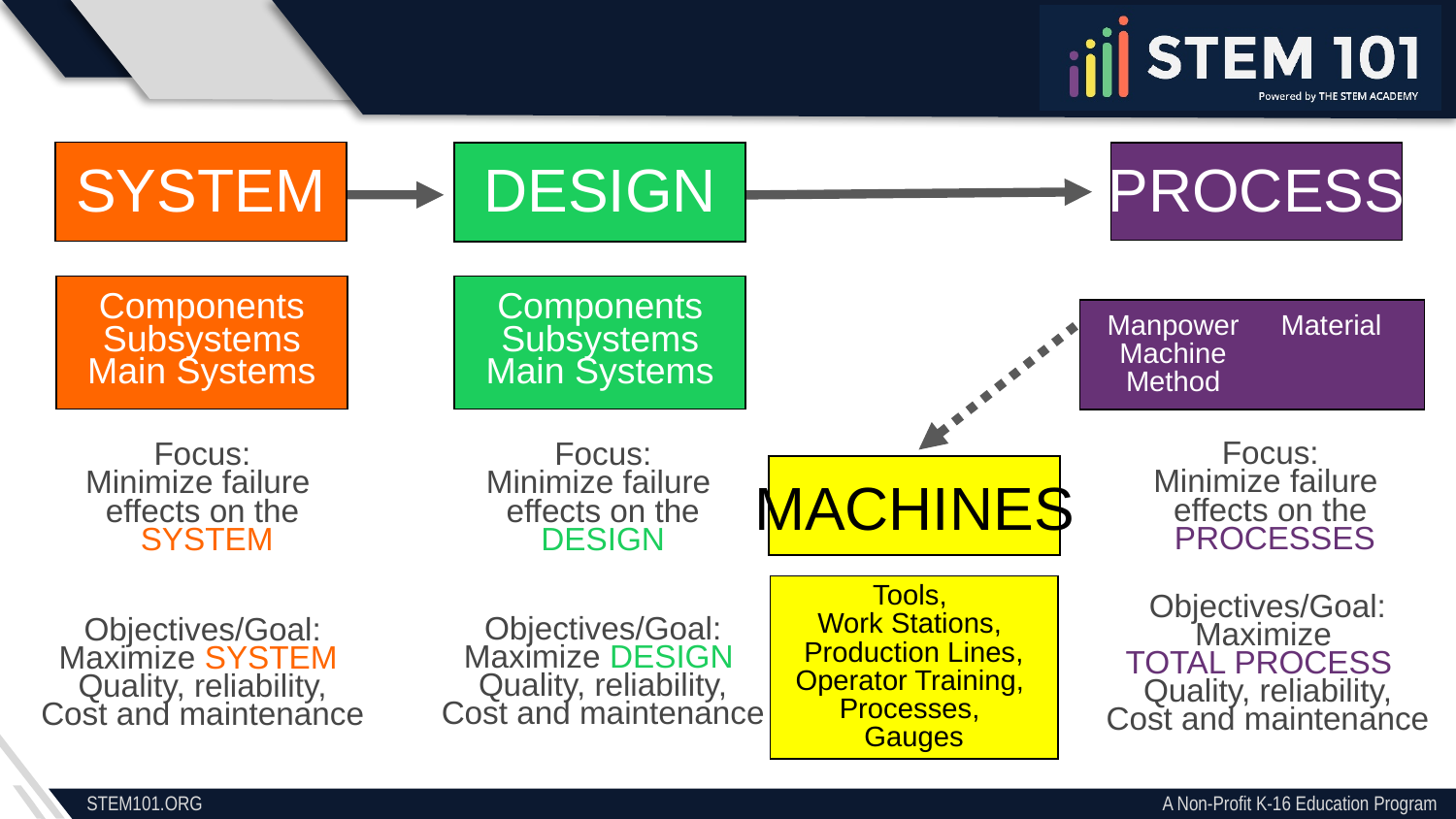

system
Design
Process

Components
Subsystems
Main Systems
Components
Subsystems
Main Systems
Manpower
Machine
Method
Material
Measurement
Environment

Focus:
Minimize failure
effects on the
 Processes
Focus:
Minimize failure
effects on the
 System
Focus:
Minimize failure
effects on the
Design
Machines
Tools,
Work Stations,
Production Lines,
Operator Training,
Processes,
Gauges
Objectives/Goal:
Maximize
Total Process
Quality, reliability,
Cost and maintenance
Objectives/Goal:
Maximize Design
Quality, reliability,
Cost and maintenance
Objectives/Goal:
Maximize System
Quality, reliability,
Cost and maintenance